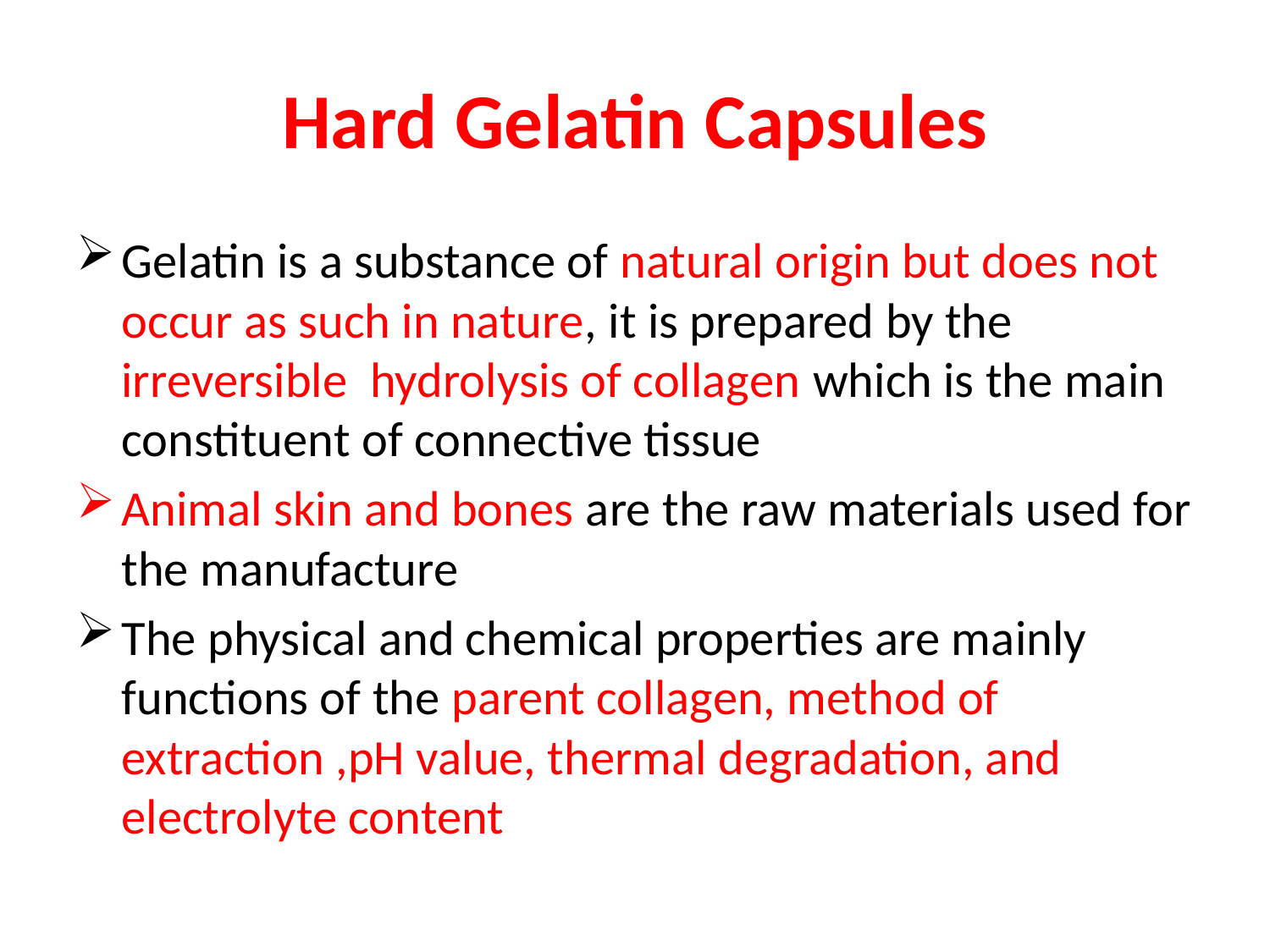

# Hard Gelatin Capsules
Gelatin is a substance of natural origin but does not occur as such in nature, it is prepared by the irreversible  hydrolysis of collagen which is the main constituent of connective tissue
Animal skin and bones are the raw materials used for the manufacture
The physical and chemical properties are mainly functions of the parent collagen, method of extraction ,pH value, thermal degradation, and electrolyte content